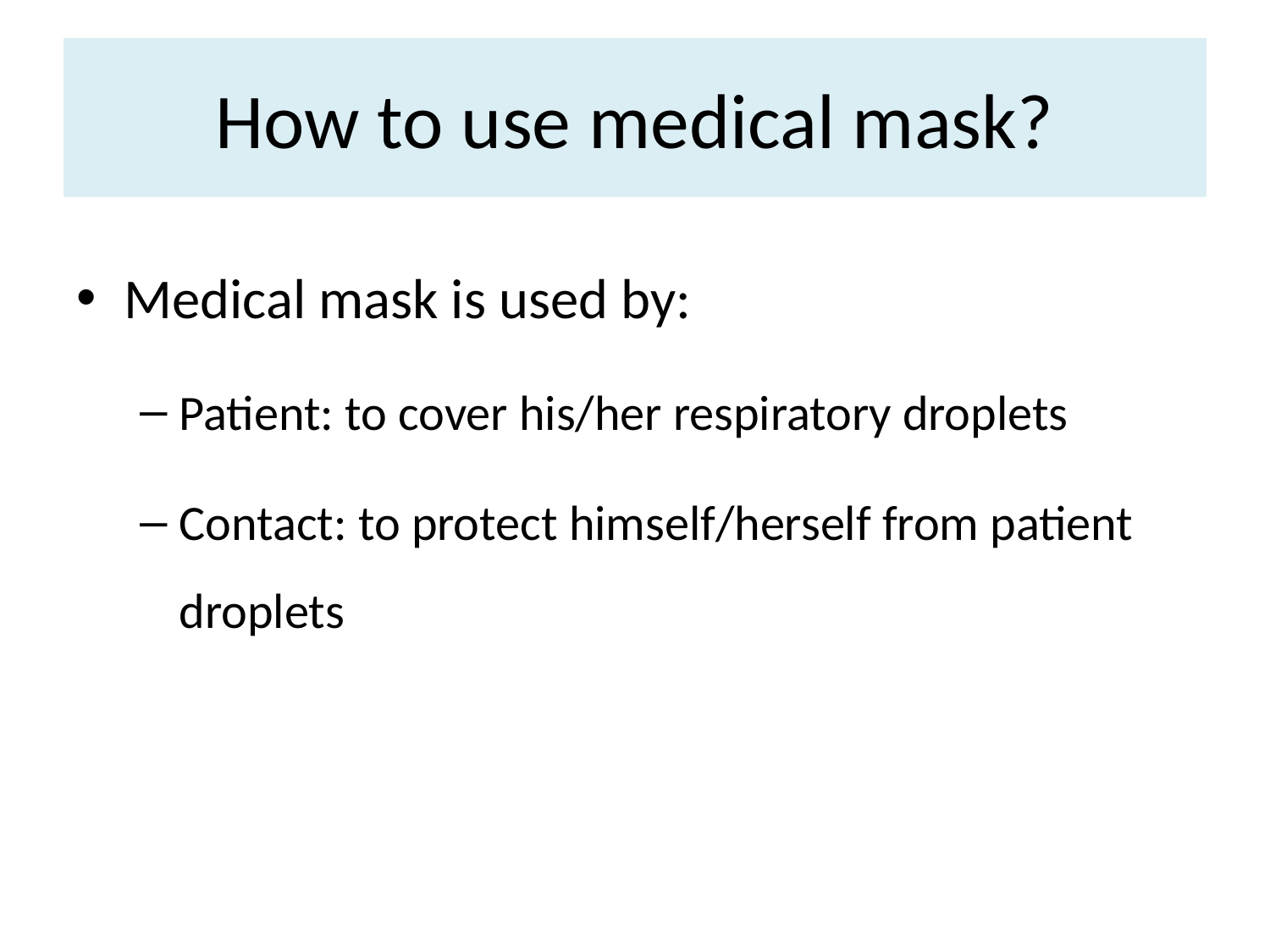

# How to use medical mask?
Medical mask is used by:
Patient: to cover his/her respiratory droplets
Contact: to protect himself/herself from patient droplets